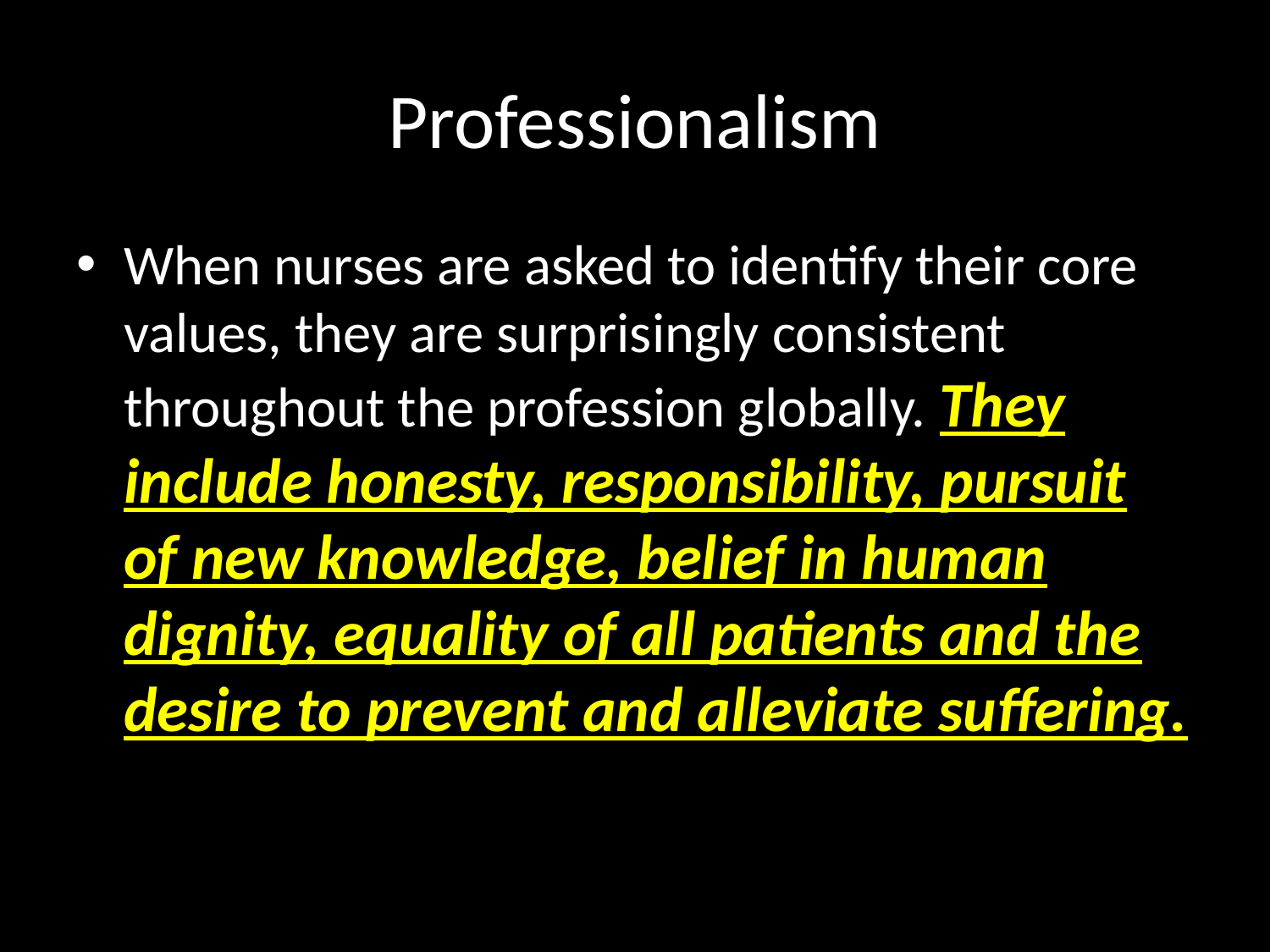

# Professionalism
When nurses are asked to identify their core values, they are surprisingly consistent throughout the profession globally. They include honesty, responsibility, pursuit of new knowledge, belief in human dignity, equality of all patients and the desire to prevent and alleviate suffering.